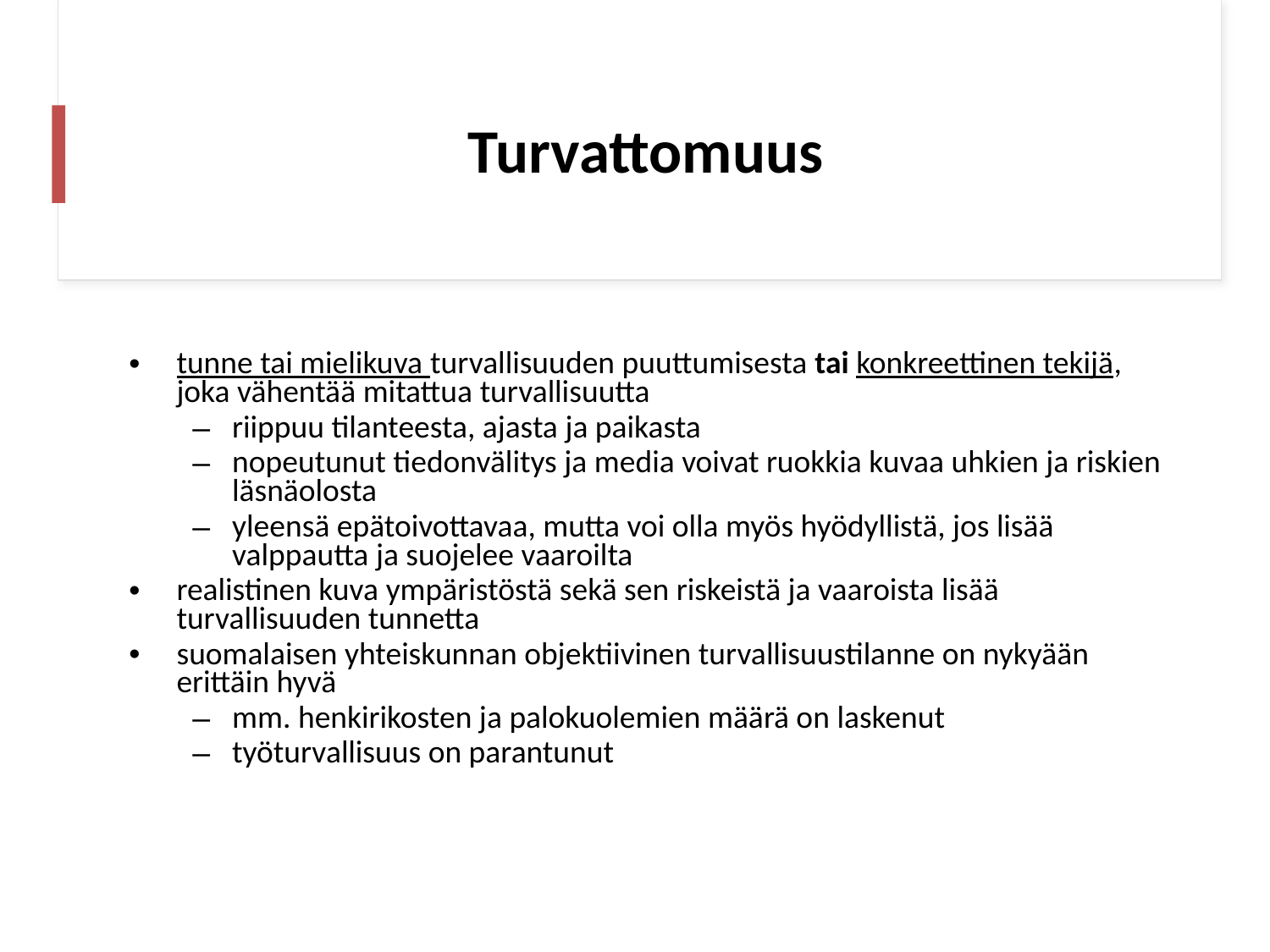

# Turvattomuus

tunne tai mielikuva turvallisuuden puuttumisesta tai konkreettinen tekijä, joka vähentää mitattua turvallisuutta
riippuu tilanteesta, ajasta ja paikasta
nopeutunut tiedonvälitys ja media voivat ruokkia kuvaa uhkien ja riskien läsnäolosta
yleensä epätoivottavaa, mutta voi olla myös hyödyllistä, jos lisää valppautta ja suojelee vaaroilta
realistinen kuva ympäristöstä sekä sen riskeistä ja vaaroista lisää turvallisuuden tunnetta
suomalaisen yhteiskunnan objektiivinen turvallisuustilanne on nykyään erittäin hyvä
mm. henkirikosten ja palokuolemien määrä on laskenut
työturvallisuus on parantunut